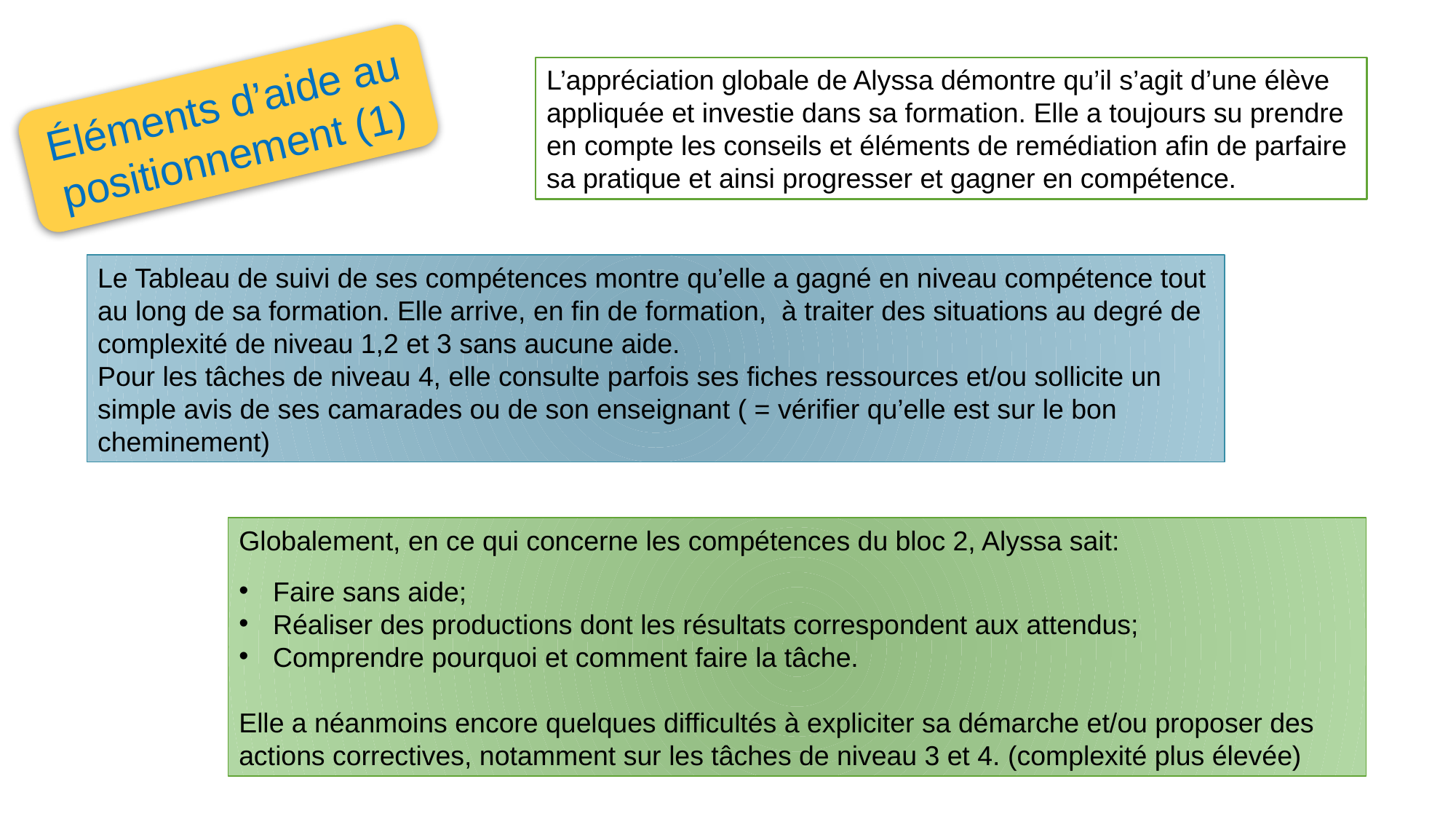

L’appréciation globale de Alyssa démontre qu’il s’agit d’une élève appliquée et investie dans sa formation. Elle a toujours su prendre en compte les conseils et éléments de remédiation afin de parfaire sa pratique et ainsi progresser et gagner en compétence.
Éléments d’aide au positionnement (1)
Le Tableau de suivi de ses compétences montre qu’elle a gagné en niveau compétence tout au long de sa formation. Elle arrive, en fin de formation,  à traiter des situations au degré de complexité de niveau 1,2 et 3 sans aucune aide.
Pour les tâches de niveau 4, elle consulte parfois ses fiches ressources et/ou sollicite un simple avis de ses camarades ou de son enseignant ( = vérifier qu’elle est sur le bon cheminement)
Globalement, en ce qui concerne les compétences du bloc 2, Alyssa sait:

Faire sans aide;
Réaliser des productions dont les résultats correspondent aux attendus;
Comprendre pourquoi et comment faire la tâche.

Elle a néanmoins encore quelques difficultés à expliciter sa démarche et/ou proposer des actions correctives, notamment sur les tâches de niveau 3 et 4. (complexité plus élevée)